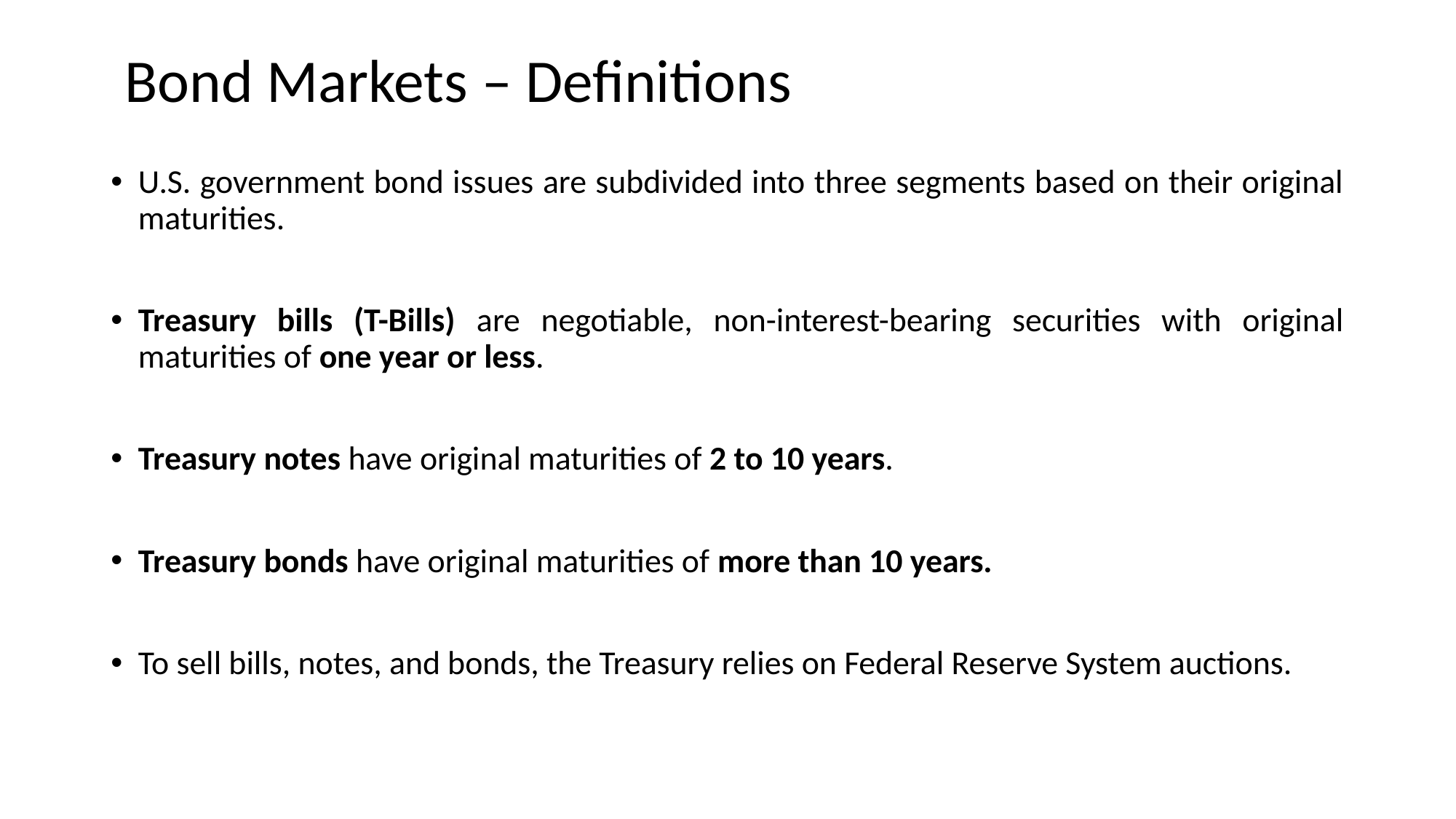

# Bond Markets – Definitions
U.S. government bond issues are subdivided into three segments based on their original maturities.

Treasury bills (T-Bills) are negotiable, non-interest-bearing securities with original maturities of one year or less.

Treasury notes have original maturities of 2 to 10 years.

Treasury bonds have original maturities of more than 10 years.

To sell bills, notes, and bonds, the Treasury relies on Federal Reserve System auctions.